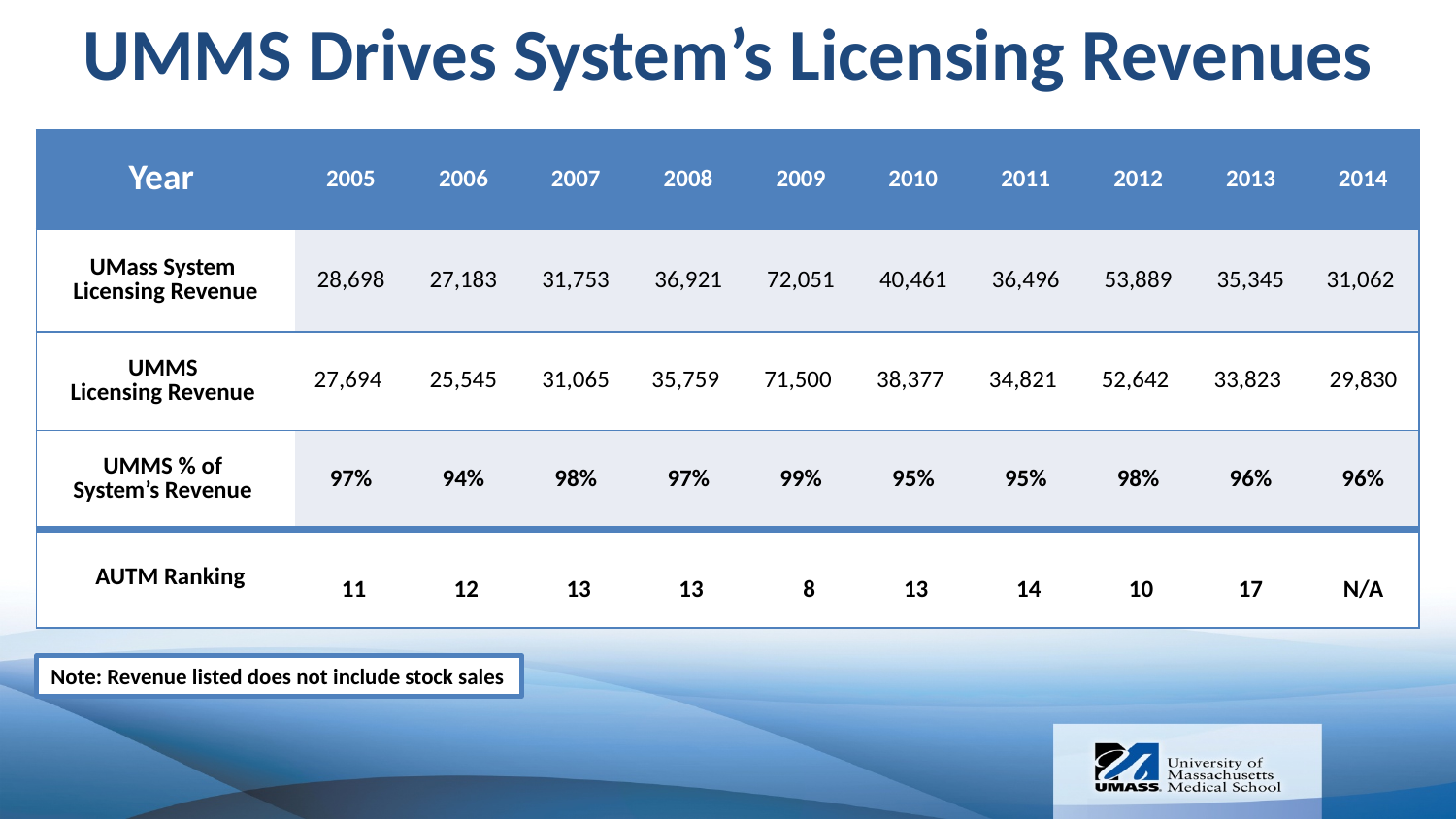

UMMS Drives System’s Licensing Revenues
| Year | 2005 | 2006 | 2007 | 2008 | 2009 | 2010 | 2011 | 2012 | 2013 | 2014 |
| --- | --- | --- | --- | --- | --- | --- | --- | --- | --- | --- |
| UMass System Licensing Revenue | 28,698 | 27,183 | 31,753 | 36,921 | 72,051 | 40,461 | 36,496 | 53,889 | 35,345 | 31,062 |
| UMMS Licensing Revenue | 27,694 | 25,545 | 31,065 | 35,759 | 71,500 | 38,377 | 34,821 | 52,642 | 33,823 | 29,830 |
| UMMS % of System’s Revenue | 97% | 94% | 98% | 97% | 99% | 95% | 95% | 98% | 96% | 96% |
| AUTM Ranking | 11 | 12 | 13 | 13 | 8 | 13 | 14 | 10 | 17 | N/A |
Note: Revenue listed does not include stock sales